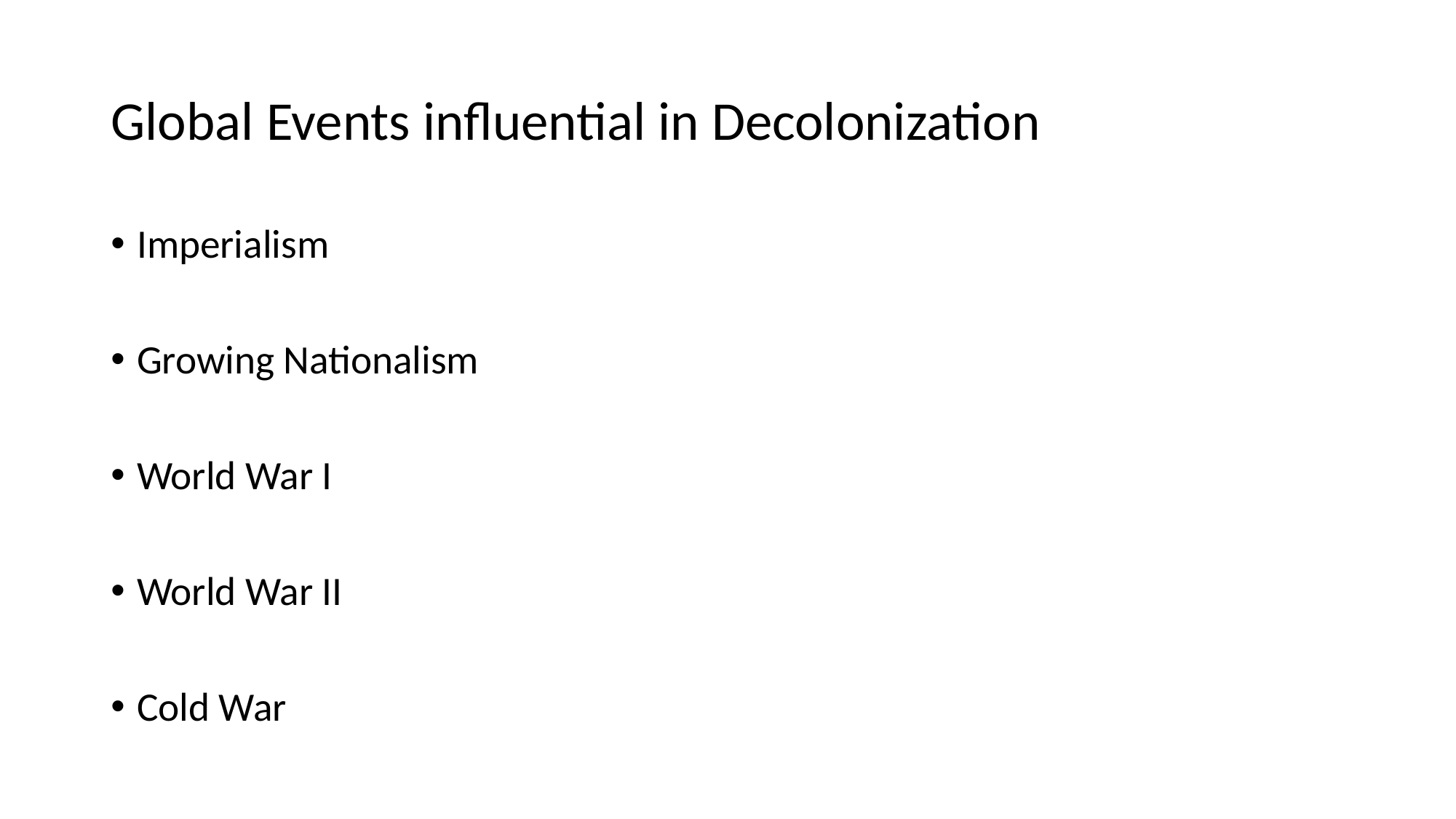

# Global Events influential in Decolonization
Imperialism

Growing Nationalism

World War I

World War II

Cold War